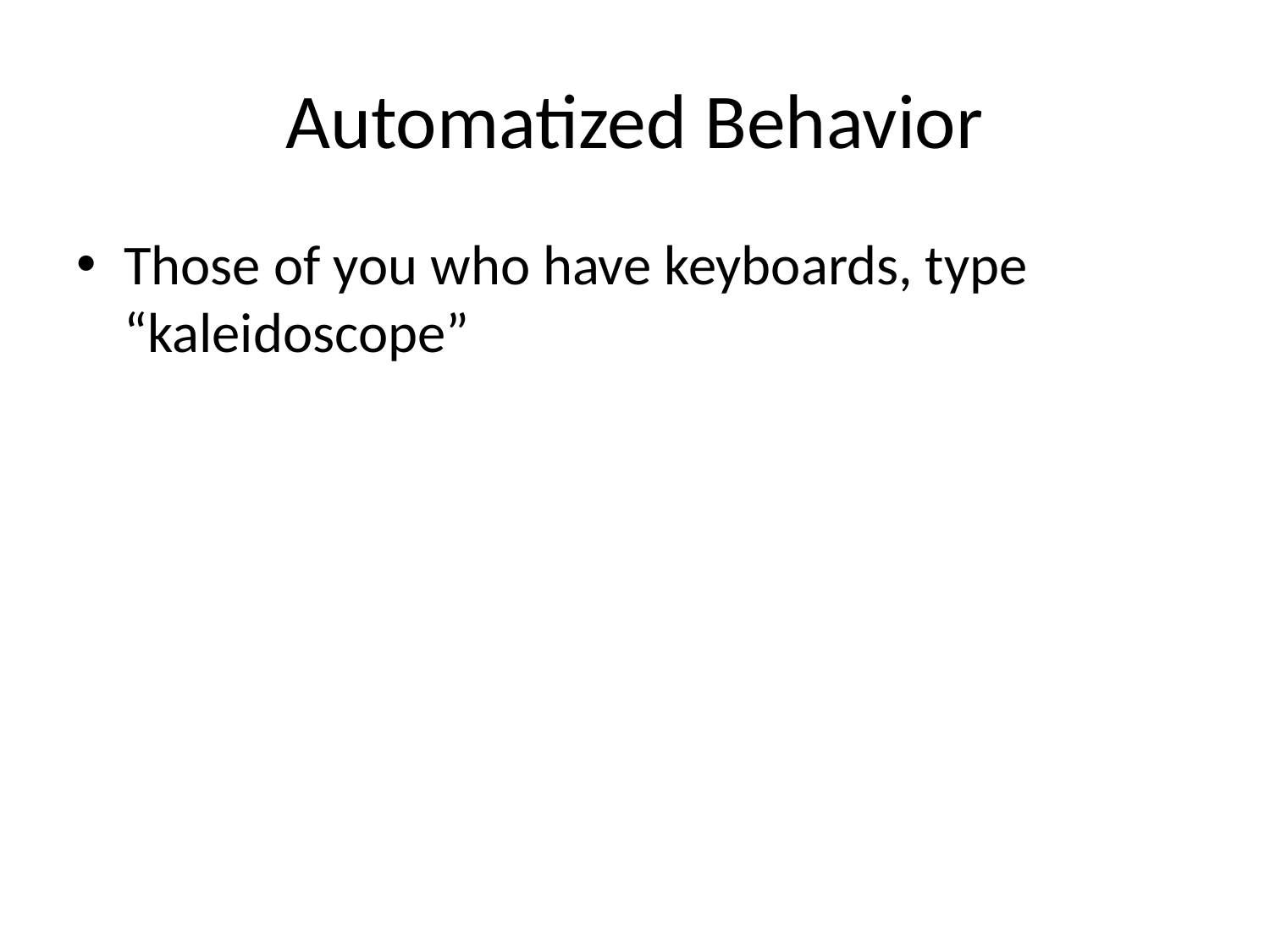

# Automatized Behavior
Those of you who have keyboards, type “kaleidoscope”